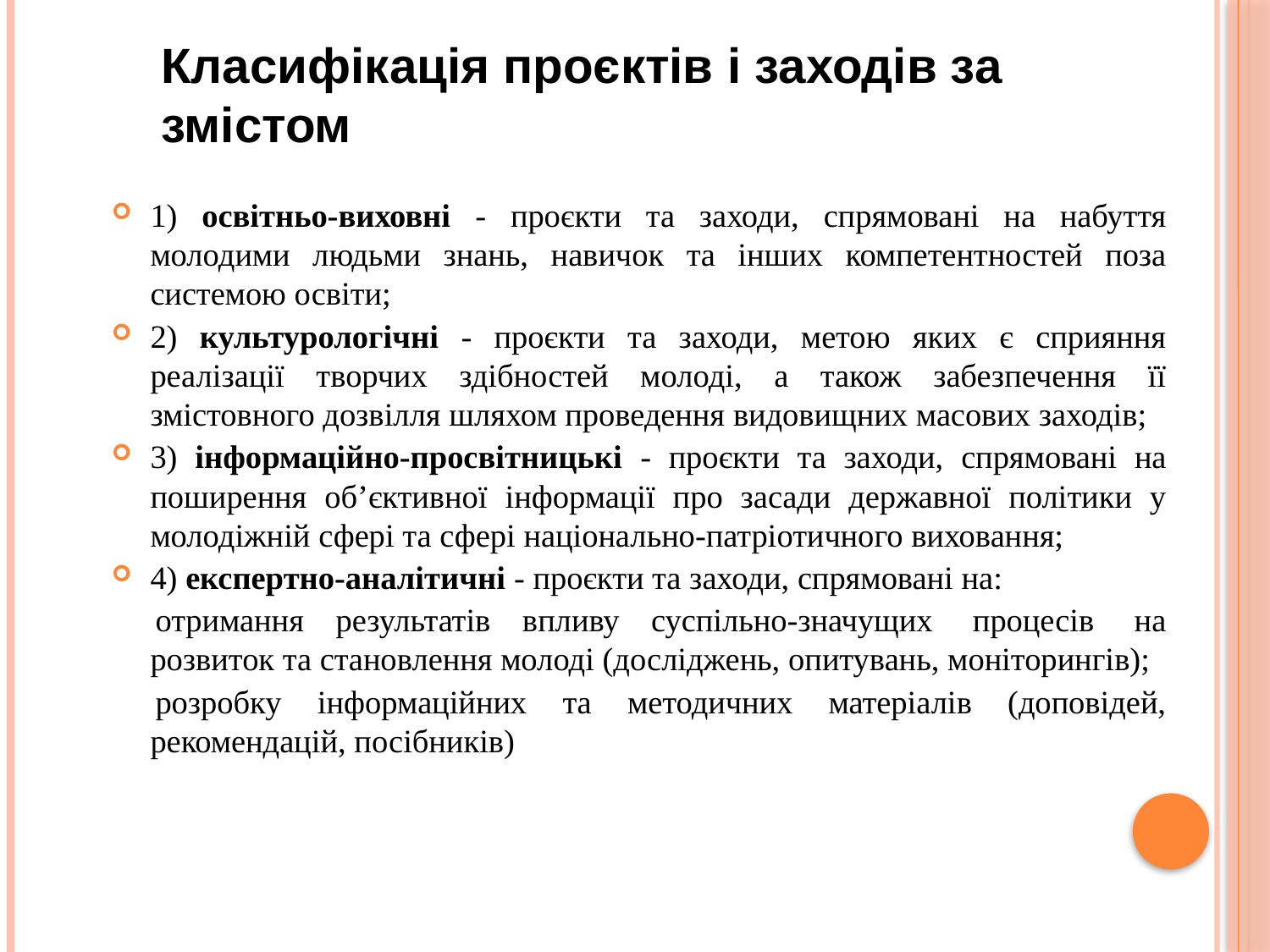

# Класифікація проєктів і заходів за змістом
1) освітньо-виховні - проєкти та заходи, спрямовані на набуття молодими людьми знань, навичок та інших компетентностей поза системою освіти;
2) культурологічні - проєкти та заходи, метою яких є сприяння реалізації творчих здібностей молоді, а також забезпечення її змістовного дозвілля шляхом проведення видовищних масових заходів;
3) інформаційно-просвітницькі - проєкти та заходи, спрямовані на поширення об’єктивної інформації про засади державної політики у молодіжній сфері та сфері національно-патріотичного виховання;
4) експертно-аналітичні - проєкти та заходи, спрямовані на:
отримання результатів впливу суспільно-значущих  процесів  на розвиток та становлення молоді (досліджень, опитувань, моніторингів);
розробку інформаційних та методичних матеріалів (доповідей, рекомендацій, посібників)